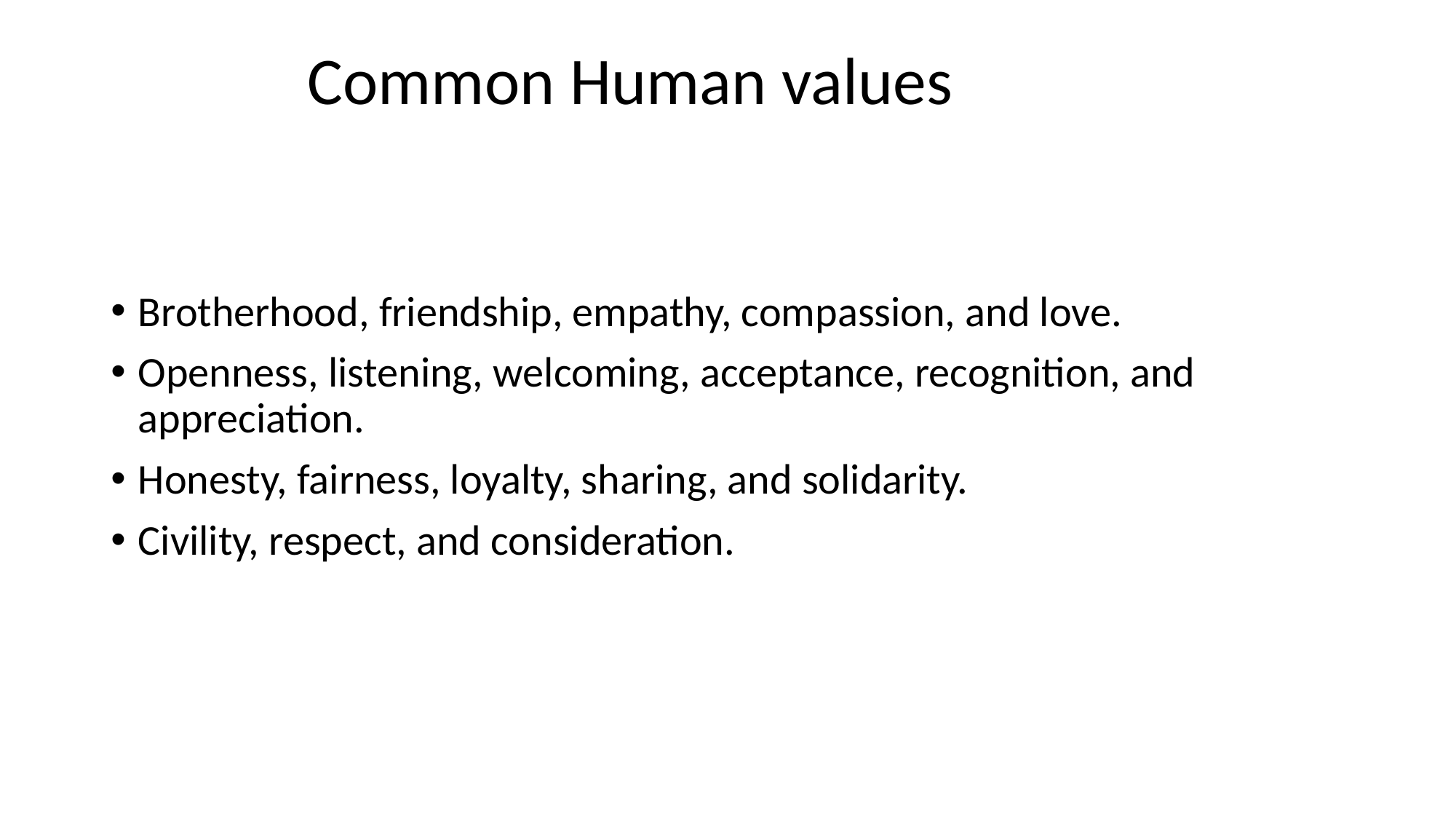

# Common Human values

Brotherhood, friendship, empathy, compassion, and love.
Openness, listening, welcoming, acceptance, recognition, and appreciation.
Honesty, fairness, loyalty, sharing, and solidarity.
Civility, respect, and consideration.